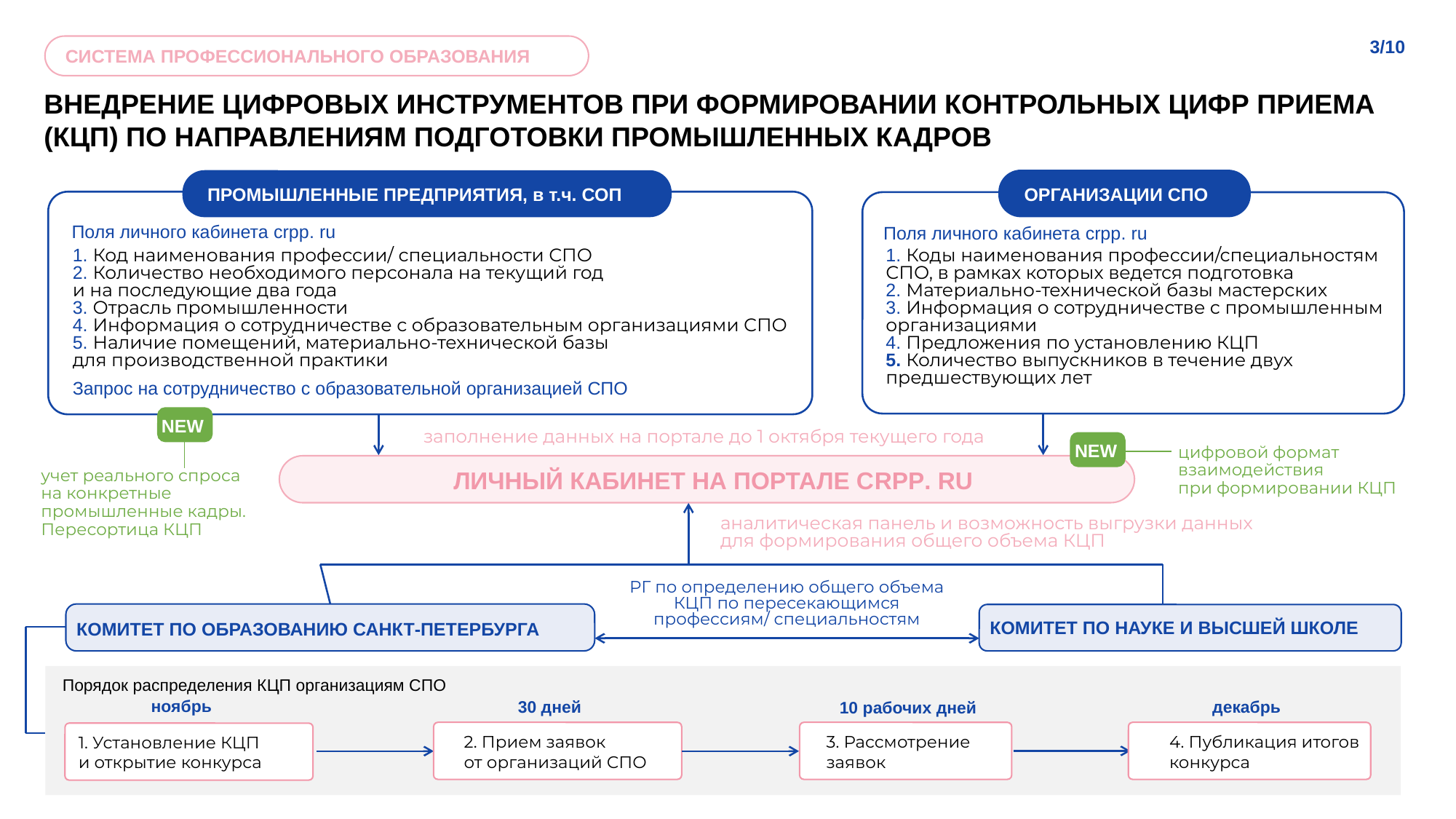

3/10

СИСТЕМА ПРОФЕССИОНАЛЬНОГО ОБРАЗОВАНИЯ

ВНЕДРЕНИЕ ЦИФРОВЫХ ИНСТРУМЕНТОВ ПРИ ФОРМИРОВАНИИ КОНТРОЛЬНЫХ ЦИФР ПРИЕМА (КЦП) ПО НАПРАВЛЕНИЯМ ПОДГОТОВКИ ПРОМЫШЛЕННЫХ КАДРОВ

ПРОМЫШЛЕННЫЕ ПРЕДПРИЯТИЯ, в т.ч. СОП
ОРГАНИЗАЦИИ СПО

Поля личного кабинета crpp. ru
Поля личного кабинета crpp. ru
1. Код наименования профессии/ специальности СПО
2. Количество необходимого персонала на текущий год
и на последующие два года
3. Отрасль промышленности
4. Информация о сотрудничестве с образовательным организациями СПО
5. Наличие помещений, материально-технической базы
для производственной практики
1. Коды наименования профессии/специальностям СПО, в рамках которых ведется подготовка
2. Материально-технической базы мастерских
3. Информация о сотрудничестве с промышленным организациями
4. Предложения по установлению КЦП
5. Количество выпускников в течение двух предшествующих лет
Запрос на сотрудничество с образовательной организацией СПО

NEW
заполнение данных на портале до 1 октября текущего года

NEW
цифровой формат взаимодействия
при формировании КЦП

ЛИЧНЫЙ КАБИНЕТ НА ПОРТАЛЕ СRPP. RU
учет реального спроса
на конкретные промышленные кадры. Пересортица КЦП
аналитическая панель и возможность выгрузки данных для формирования общего объема КЦП
РГ по определению общего объема КЦП по пересекающимся профессиям/ специальностям

КОМИТЕТ ПО НАУКЕ И ВЫСШЕЙ ШКОЛЕ
КОМИТЕТ ПО ОБРАЗОВАНИЮ САНКТ-ПЕТЕРБУРГА

Порядок распределения КЦП организациям СПО
ноябрь
30 дней
декабрь
10 рабочих дней

4. Публикация итогов конкурса
2. Прием заявок
от организаций СПО
3. Рассмотрение заявок
1. Установление КЦП
и открытие конкурса